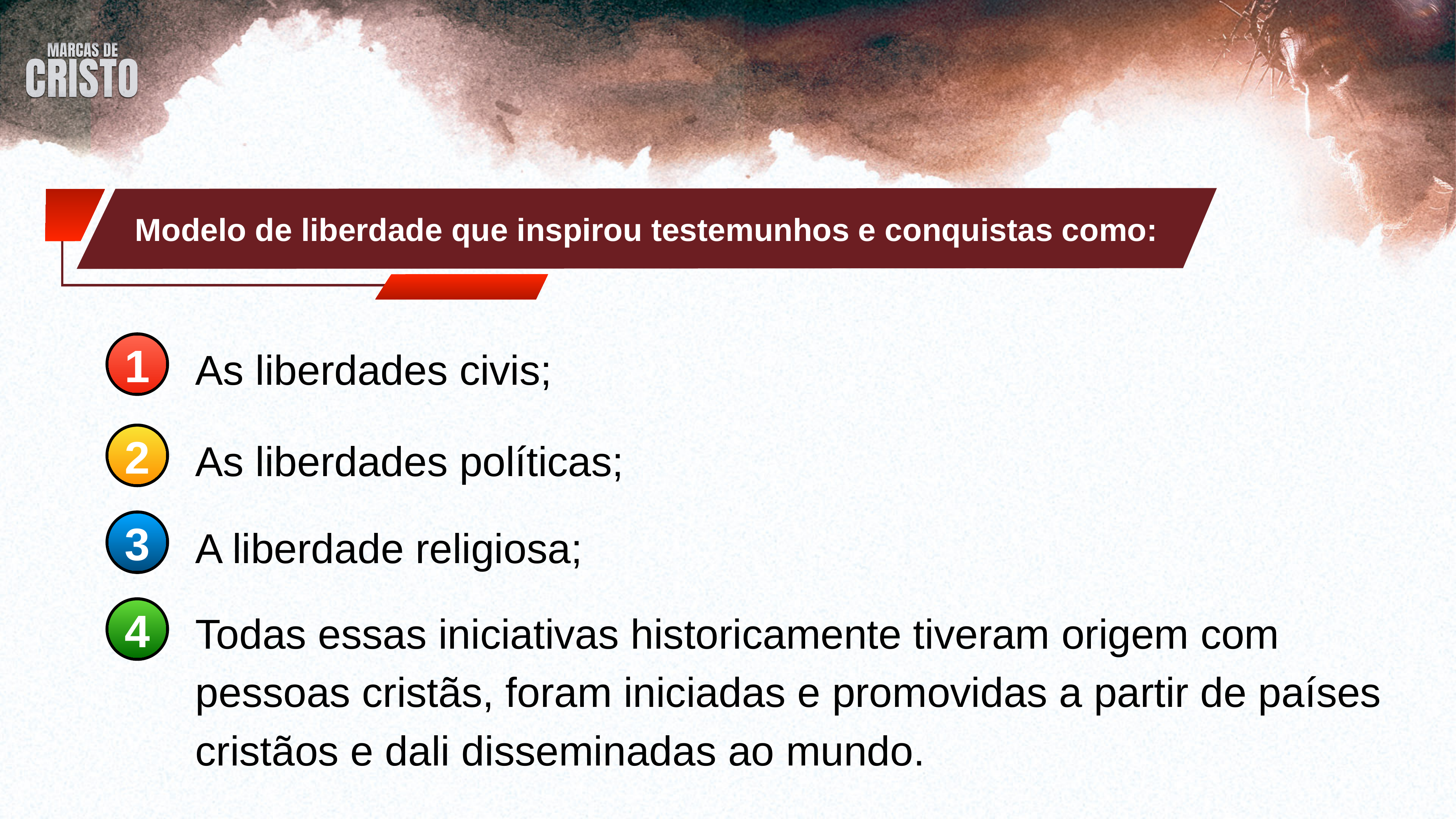

Modelo de liberdade que inspirou testemunhos e conquistas como:

1
As liberdades civis;

2
As liberdades políticas;

3
A liberdade religiosa;
Todas essas iniciativas historicamente tiveram origem com pessoas cristãs, foram iniciadas e promovidas a partir de países cristãos e dali disseminadas ao mundo.

4